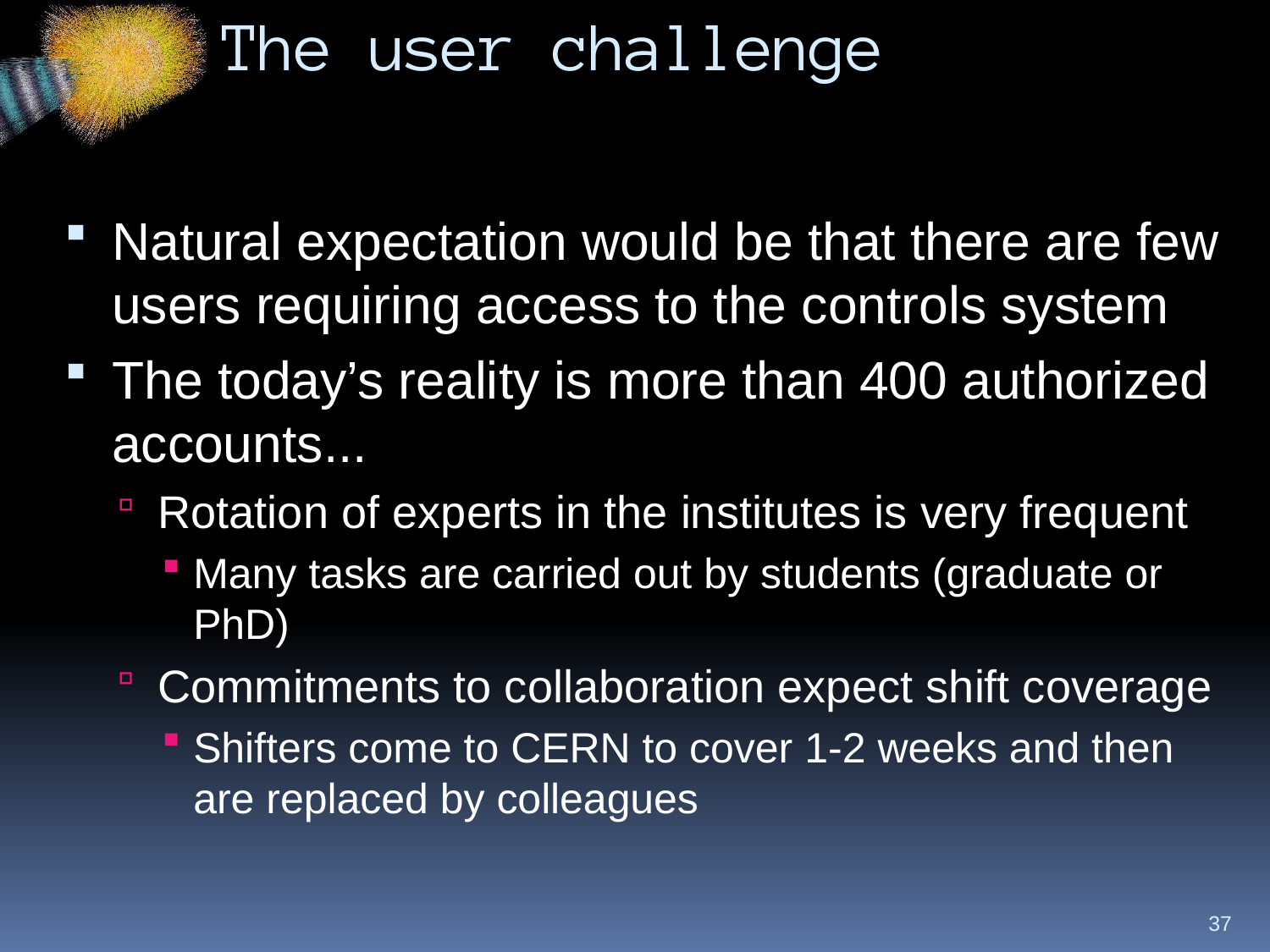

# The user challenge
Natural expectation would be that there are few users requiring access to the controls system
The today’s reality is more than 400 authorized accounts...
Rotation of experts in the institutes is very frequent
Many tasks are carried out by students (graduate or PhD)
Commitments to collaboration expect shift coverage
Shifters come to CERN to cover 1-2 weeks and then are replaced by colleagues

37